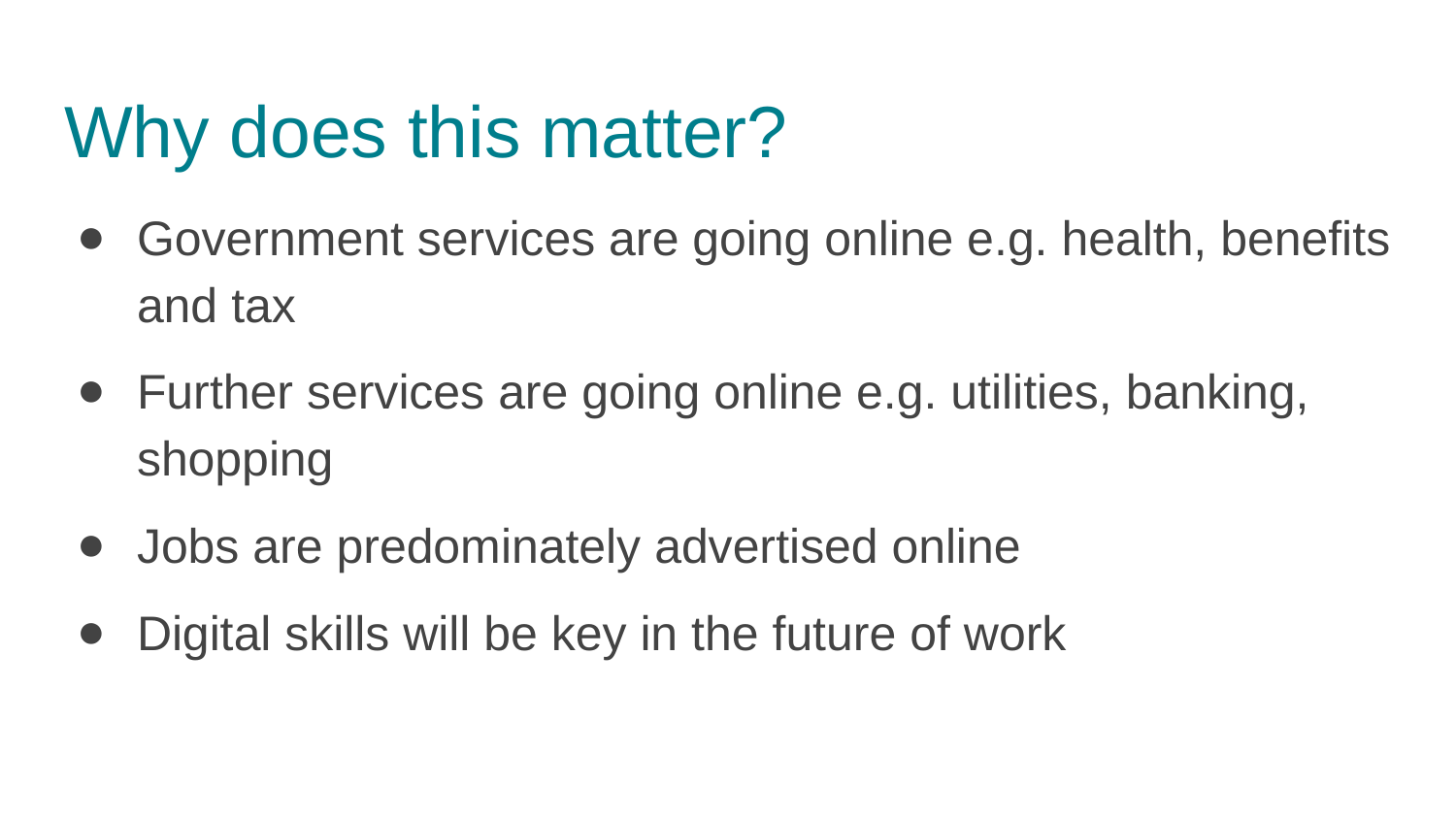

# Why does this matter?
Government services are going online e.g. health, benefits and tax
Further services are going online e.g. utilities, banking, shopping
Jobs are predominately advertised online
Digital skills will be key in the future of work